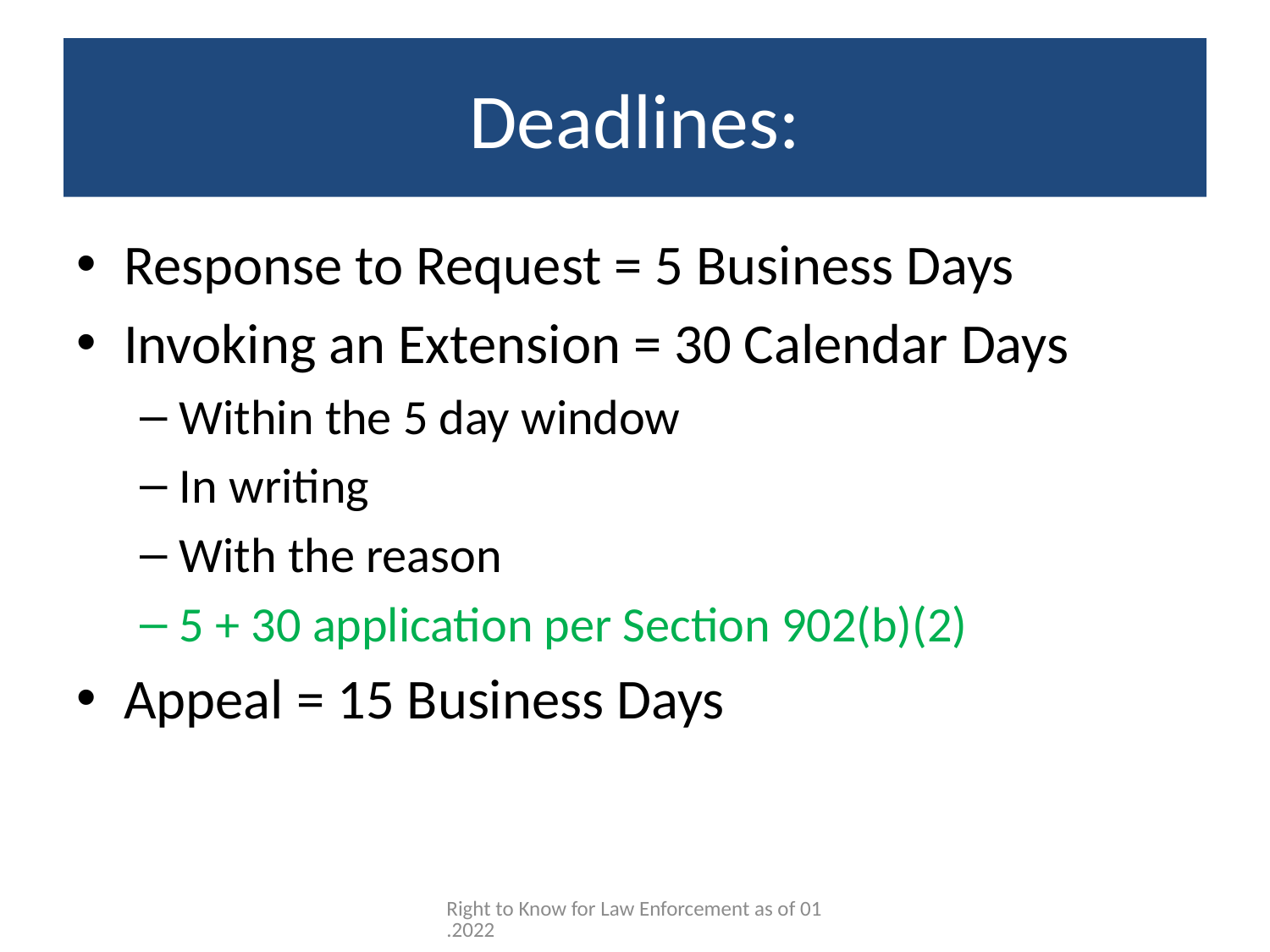

# Deadlines:
Response to Request = 5 Business Days
Invoking an Extension = 30 Calendar Days
Within the 5 day window
In writing
With the reason
5 + 30 application per Section 902(b)(2)
Appeal = 15 Business Days
Right to Know for Law Enforcement as of 01.2022